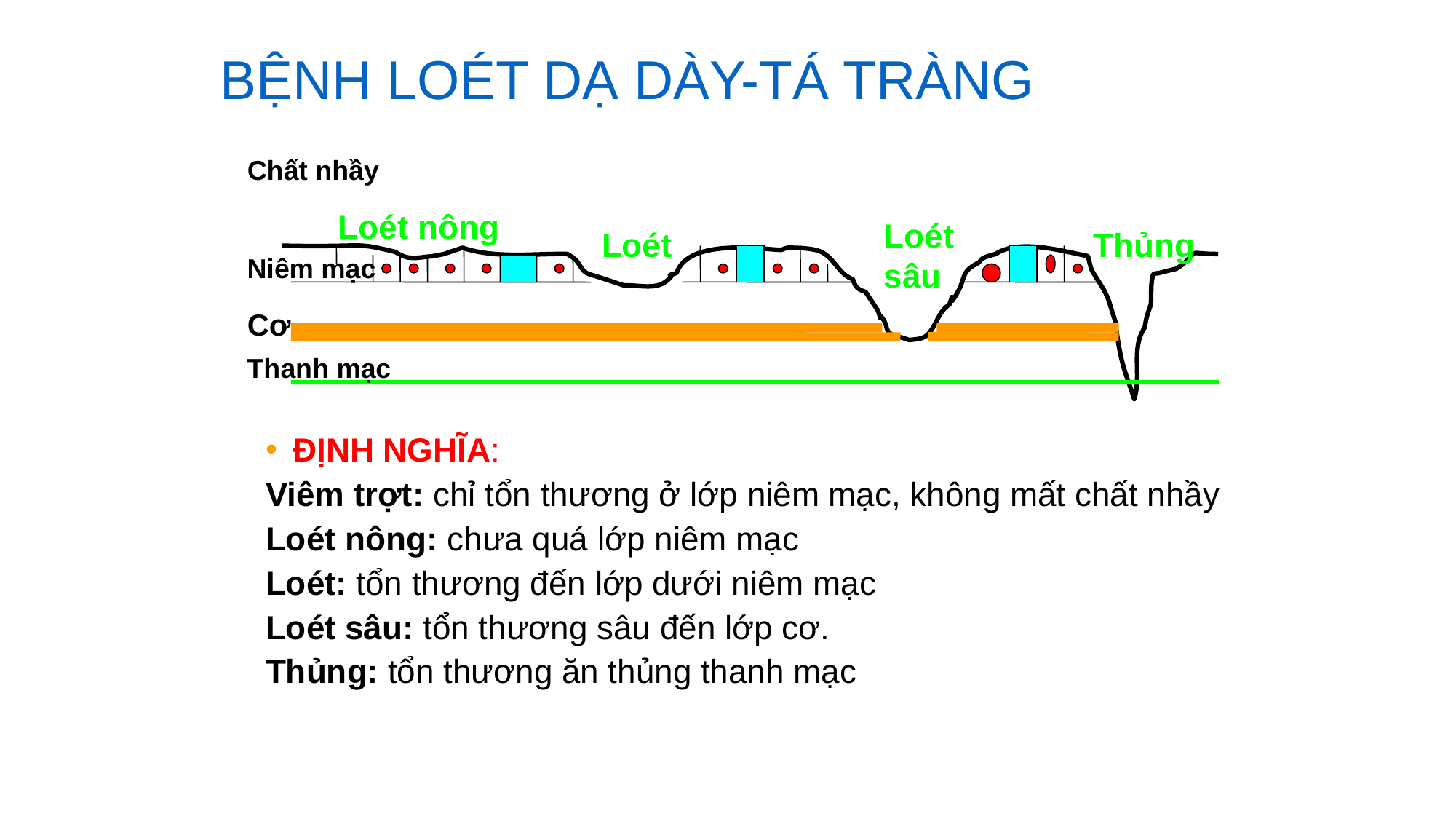

# BỆNH LOÉT DẠ DÀY-TÁ TRÀNG
Chất nhầy
Loét nông
Loét sâu
Loét
Thủng

Niêm mạc

Cơ

Thanh mạc

ĐỊNH NGHĨA:
Viêm trợt: chỉ tổn thương ở lớp niêm mạc, không mất chất nhầy
Loét nông: chưa quá lớp niêm mạc
Loét: tổn thương đến lớp dưới niêm mạc
Loét sâu: tổn thương sâu đến lớp cơ.
Thủng: tổn thương ăn thủng thanh mạc